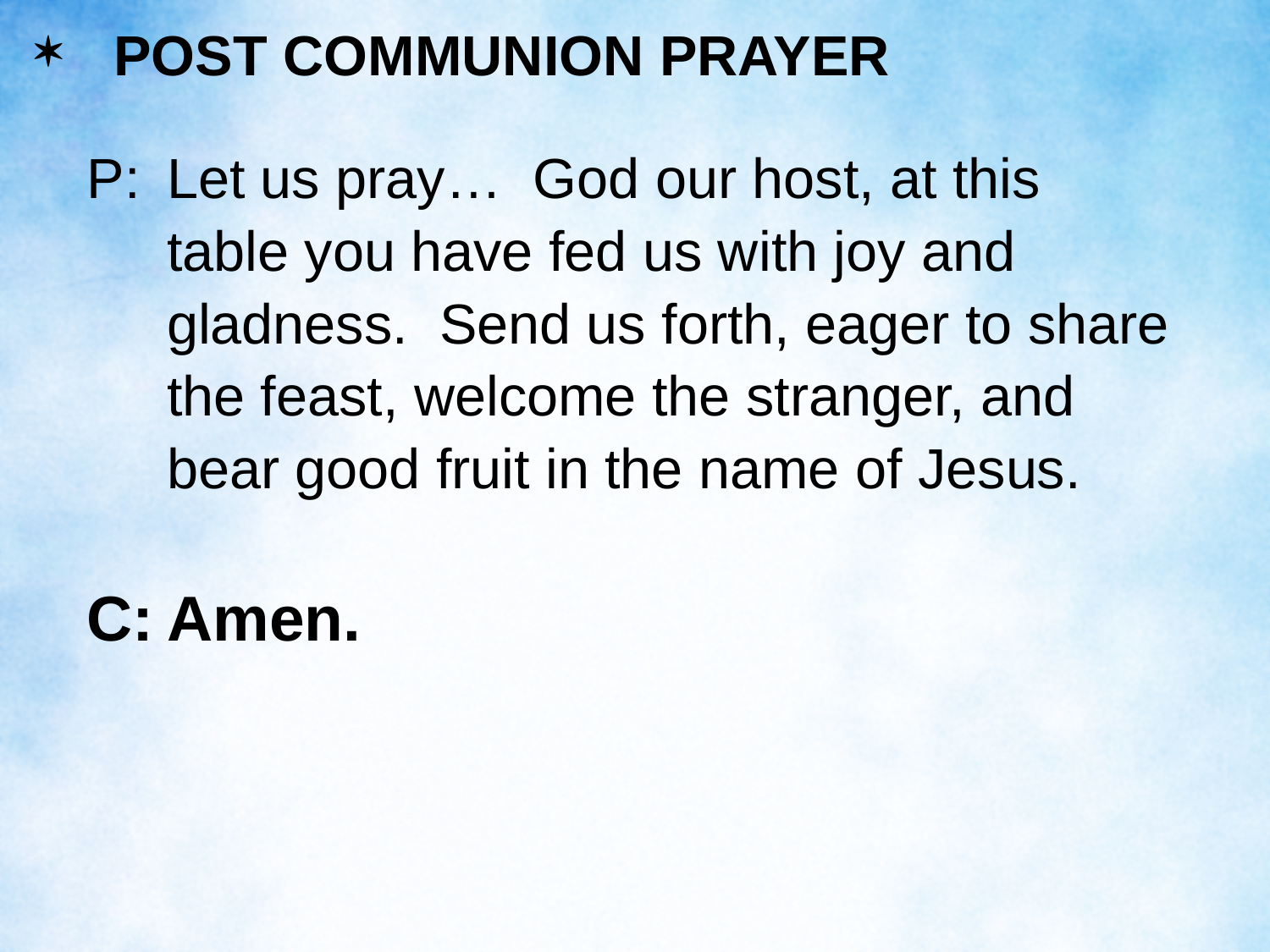

POST COMMUNION PRAYER
P:	Let us pray…  God our host, at this table you have fed us with joy and gladness.  Send us forth, eager to share the feast, welcome the stranger, and bear good fruit in the name of Jesus.

C:	Amen.